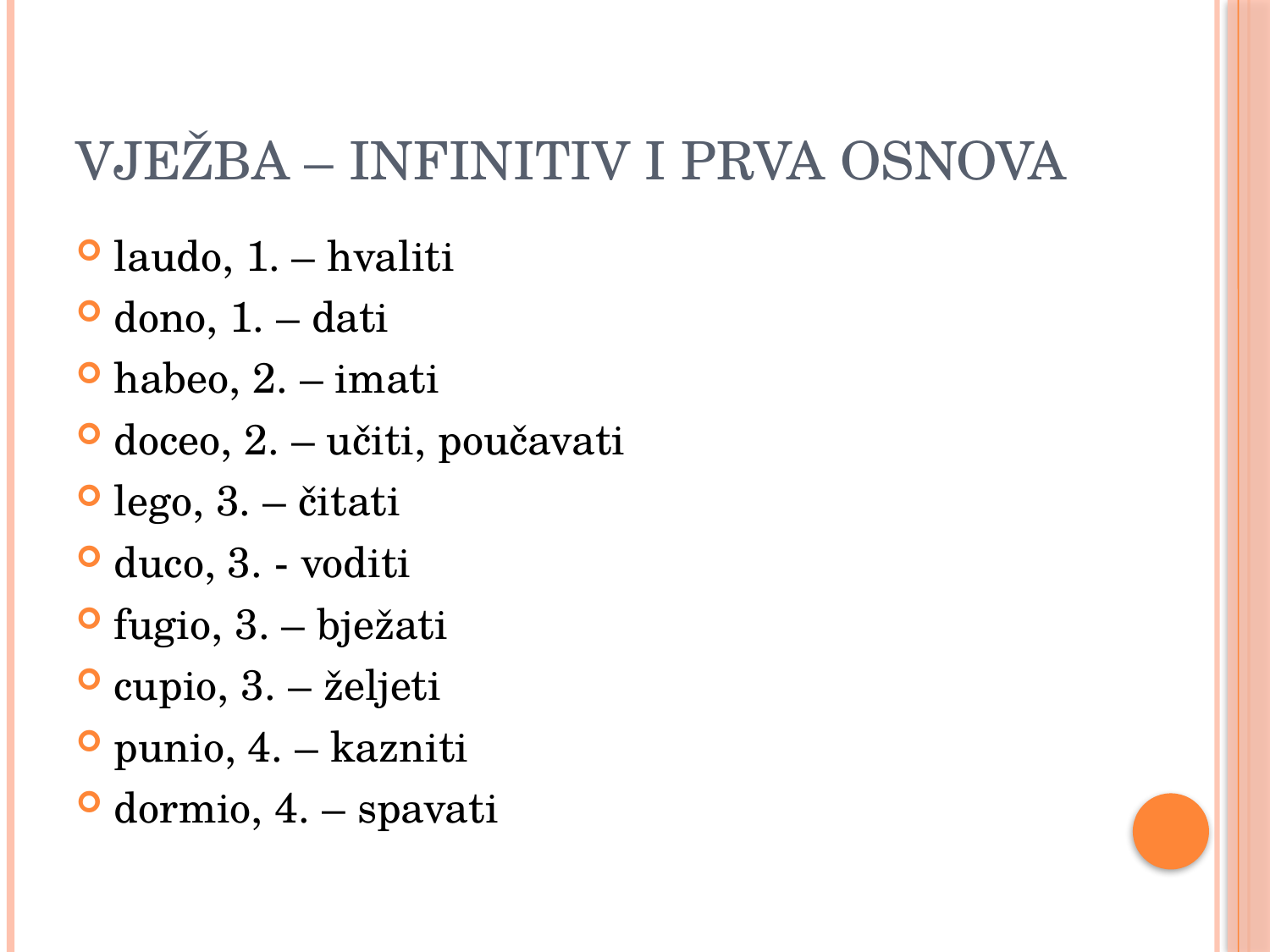

# Vježba – infinitiv i prva osnova
laudo, 1. – hvaliti
dono, 1. – dati
habeo, 2. – imati
doceo, 2. – učiti, poučavati
lego, 3. – čitati
duco, 3. - voditi
fugio, 3. – bježati
cupio, 3. – željeti
punio, 4. – kazniti
dormio, 4. – spavati